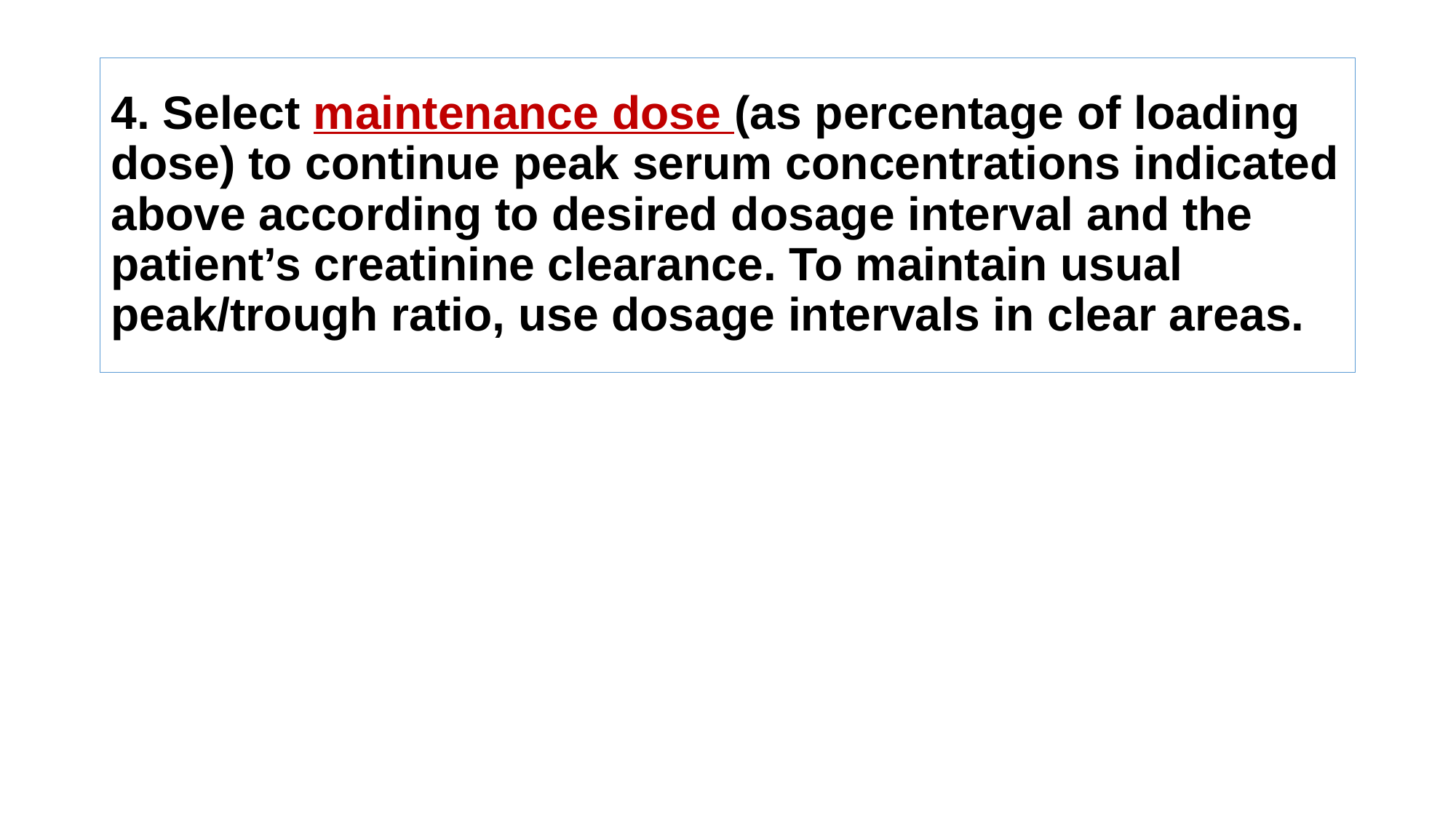

# 4. Select maintenance dose (as percentage of loading dose) to continue peak serum concentrations indicated above according to desired dosage interval and the patient’s creatinine clearance. To maintain usual peak/trough ratio, use dosage intervals in clear areas.